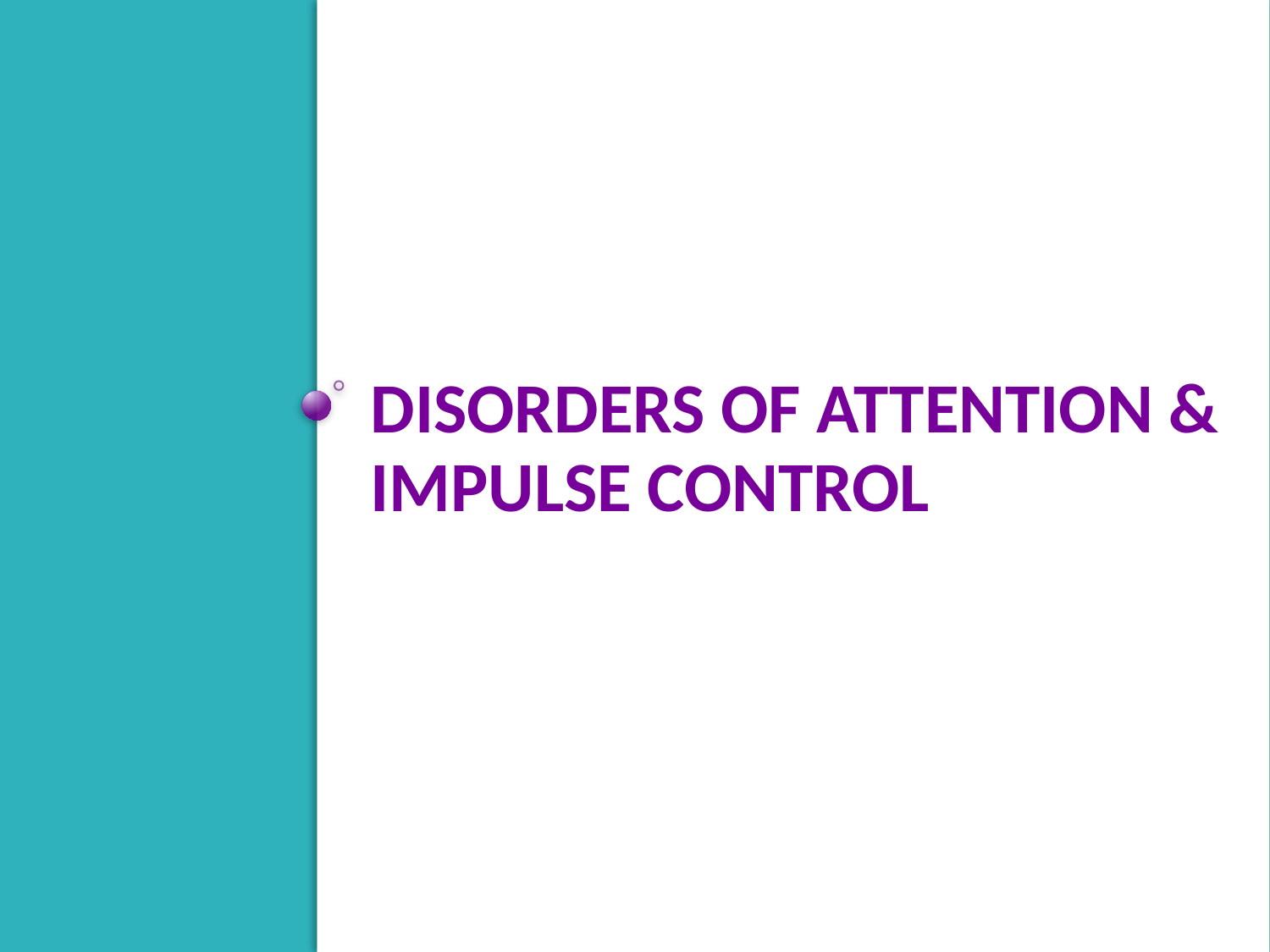

# Disorders of Attention & Impulse Control